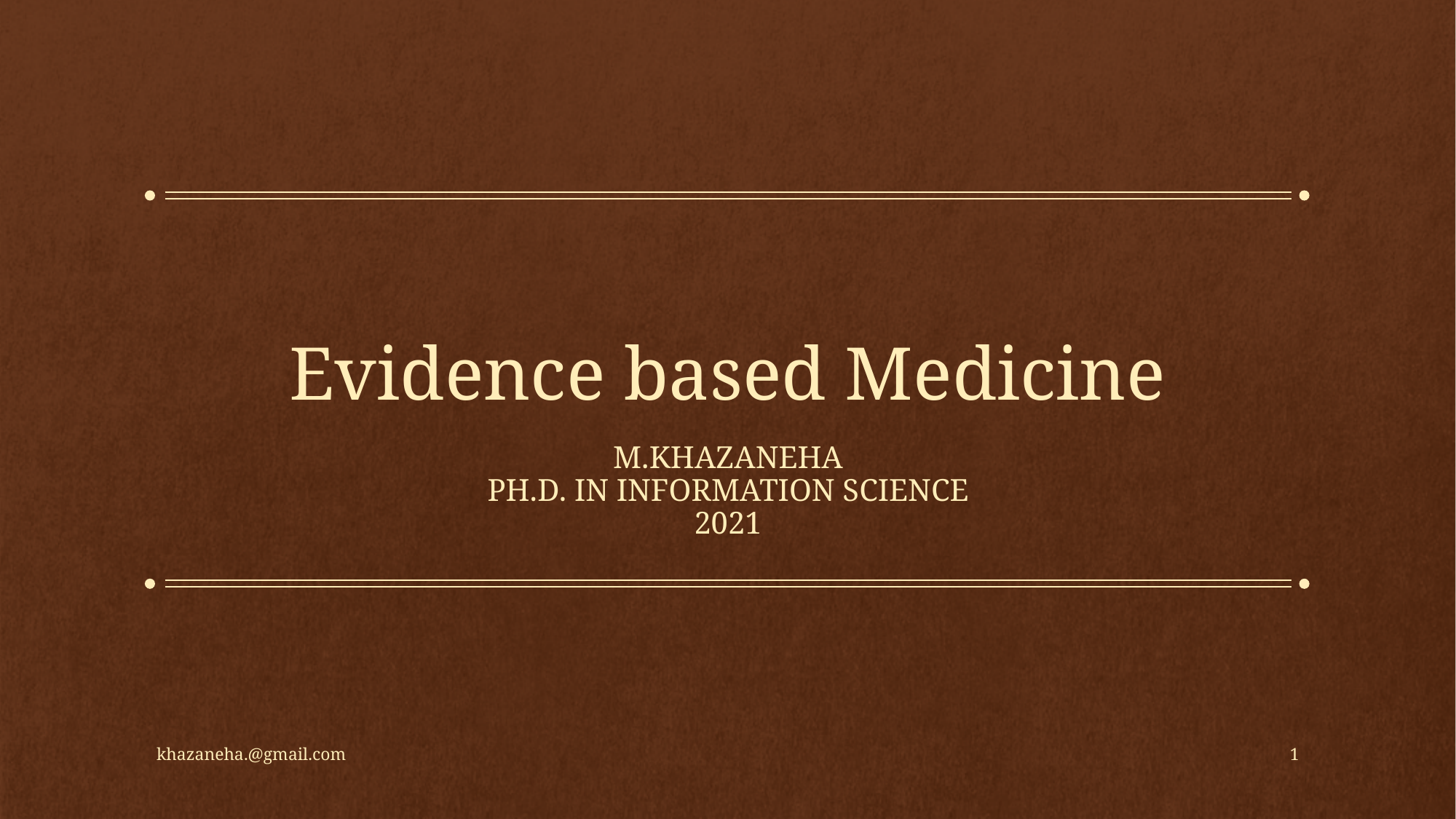

# Evidence based Medicine
M.Khazaneha
Ph.D. in information science
2021
khazaneha.@gmail.com
1